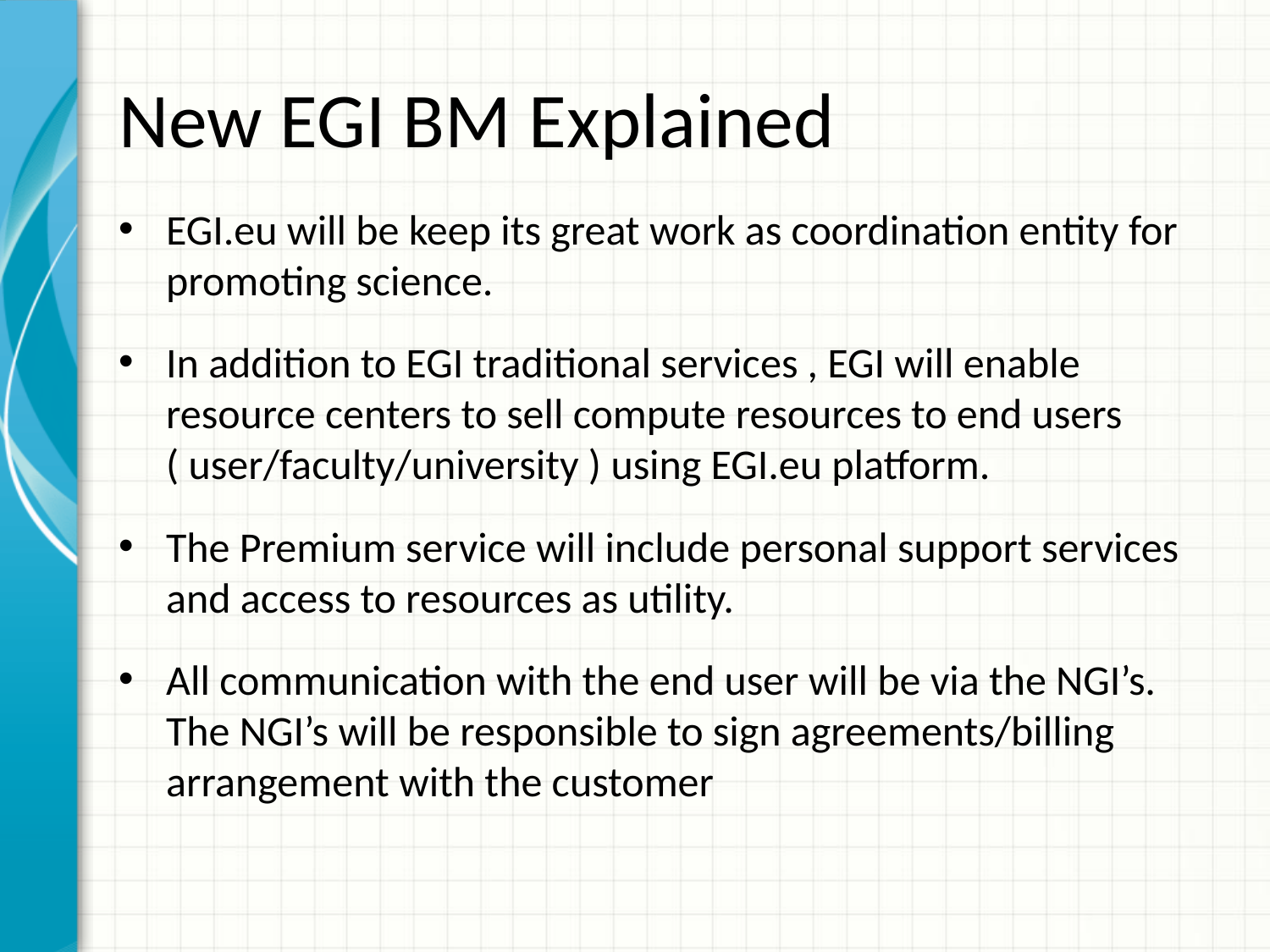

# New EGI BM Explained
EGI.eu will be keep its great work as coordination entity for promoting science.
In addition to EGI traditional services , EGI will enable resource centers to sell compute resources to end users          ( user/faculty/university ) using EGI.eu platform.
The Premium service will include personal support services and access to resources as utility.
All communication with the end user will be via the NGI’s. The NGI’s will be responsible to sign agreements/billing arrangement with the customer